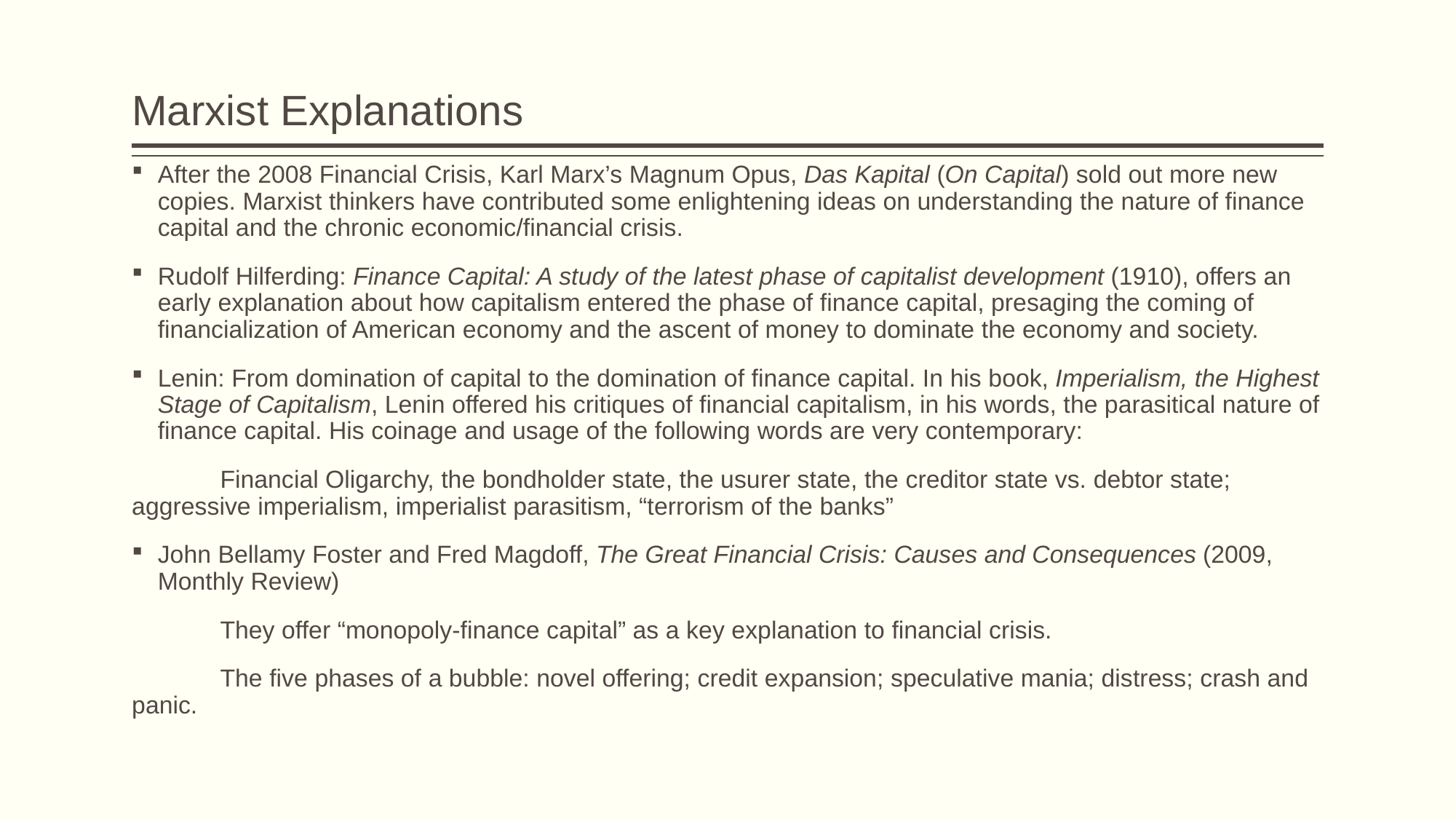

# Marxist Explanations
After the 2008 Financial Crisis, Karl Marx’s Magnum Opus, Das Kapital (On Capital) sold out more new copies. Marxist thinkers have contributed some enlightening ideas on understanding the nature of finance capital and the chronic economic/financial crisis.
Rudolf Hilferding: Finance Capital: A study of the latest phase of capitalist development (1910), offers an early explanation about how capitalism entered the phase of finance capital, presaging the coming of financialization of American economy and the ascent of money to dominate the economy and society.
Lenin: From domination of capital to the domination of finance capital. In his book, Imperialism, the Highest Stage of Capitalism, Lenin offered his critiques of financial capitalism, in his words, the parasitical nature of finance capital. His coinage and usage of the following words are very contemporary:
	Financial Oligarchy, the bondholder state, the usurer state, the creditor state vs. debtor state; aggressive imperialism, imperialist parasitism, “terrorism of the banks”
John Bellamy Foster and Fred Magdoff, The Great Financial Crisis: Causes and Consequences (2009, Monthly Review)
	They offer “monopoly-finance capital” as a key explanation to financial crisis.
	The five phases of a bubble: novel offering; credit expansion; speculative mania; distress; crash and panic.